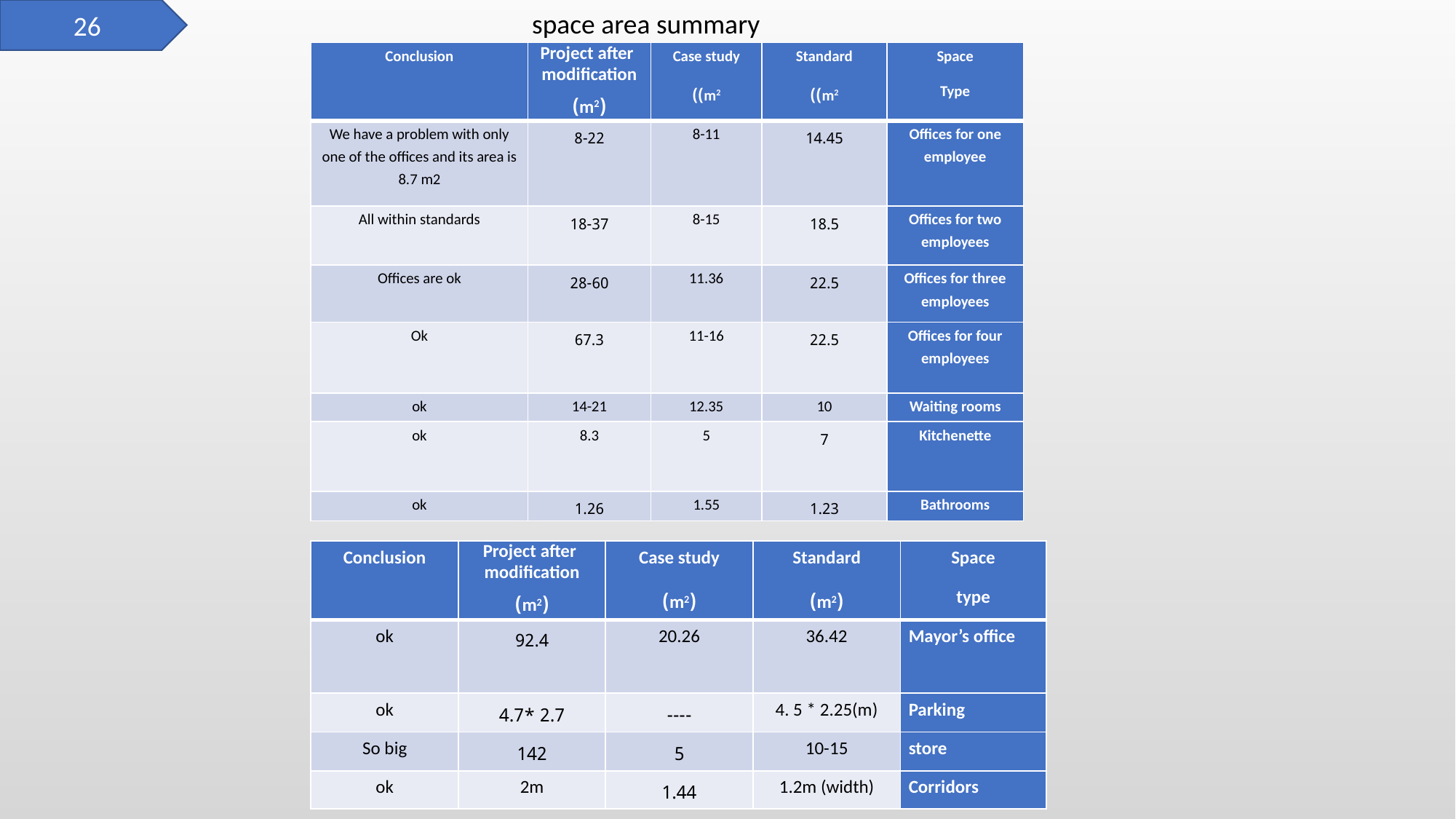

26
space area summary
| Conclusion | Project after modification (m2) | Case study m2)) | Standard m2)) | Space Type |
| --- | --- | --- | --- | --- |
| We have a problem with only one of the offices and its area is 8.7 m2 | 8-22 | 8-11 | 14.45 | Offices for one employee |
| All within standards | 18-37 | 8-15 | 18.5 | Offices for two employees |
| Offices are ok | 28-60 | 11.36 | 22.5 | Offices for three employees |
| Ok | 67.3 | 11-16 | 22.5 | Offices for four employees |
| ok | 14-21 | 12.35 | 10 | Waiting rooms |
| ok | 8.3 | 5 | 7 | Kitchenette |
| ok | 1.26 | 1.55 | 1.23 | Bathrooms |

| Conclusion | Project after modification (m2) | Case study (m2) | Standard (m2) | Space type |
| --- | --- | --- | --- | --- |
| ok | 92.4 | 20.26 | 36.42 | Mayor’s office |
| ok | 2.7 \*4.7 | ---- | 4. 5 \* 2.25(m) | Parking |
| So big | 142 | 5 | 10-15 | store |
| ok | 2m | 1.44 | 1.2m (width) | Corridors |